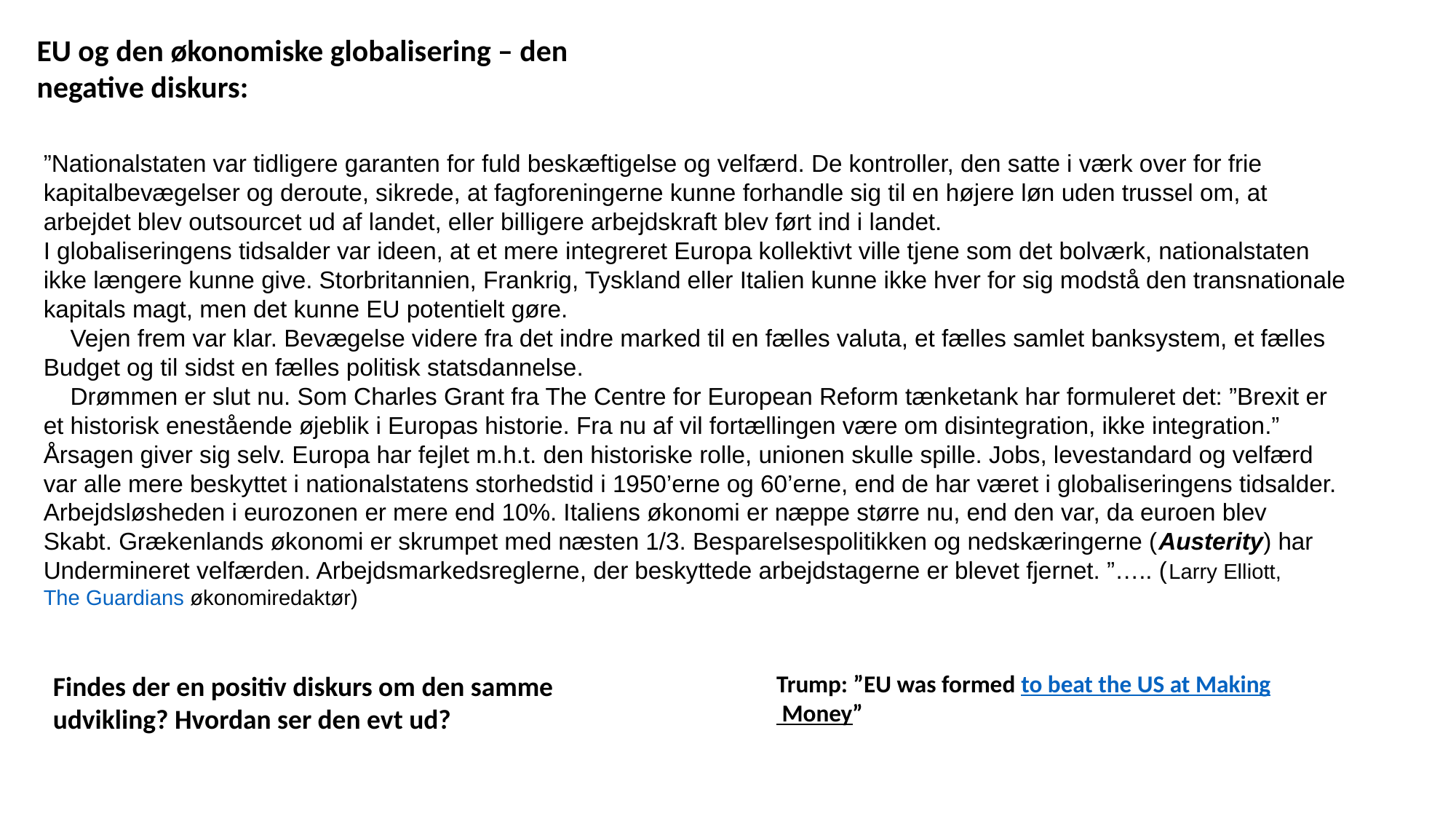

EU og den økonomiske globalisering – den negative diskurs:
”Nationalstaten var tidligere garanten for fuld beskæftigelse og velfærd. De kontroller, den satte i værk over for frie
kapitalbevægelser og deroute, sikrede, at fagforeningerne kunne forhandle sig til en højere løn uden trussel om, at
arbejdet blev outsourcet ud af landet, eller billigere arbejdskraft blev ført ind i landet.
I globaliseringens tidsalder var ideen, at et mere integreret Europa kollektivt ville tjene som det bolværk, nationalstaten
ikke længere kunne give. Storbritannien, Frankrig, Tyskland eller Italien kunne ikke hver for sig modstå den transnationale
kapitals magt, men det kunne EU potentielt gøre.
    Vejen frem var klar. Bevægelse videre fra det indre marked til en fælles valuta, et fælles samlet banksystem, et fælles
Budget og til sidst en fælles politisk statsdannelse.
    Drømmen er slut nu. Som Charles Grant fra The Centre for European Reform tænketank har formuleret det: ”Brexit er
et historisk enestående øjeblik i Europas historie. Fra nu af vil fortællingen være om disintegration, ikke integration.”
Årsagen giver sig selv. Europa har fejlet m.h.t. den historiske rolle, unionen skulle spille. Jobs, levestandard og velfærd
var alle mere beskyttet i nationalstatens storhedstid i 1950’erne og 60’erne, end de har været i globaliseringens tidsalder.
Arbejdsløsheden i eurozonen er mere end 10%. Italiens økonomi er næppe større nu, end den var, da euroen blev
Skabt. Grækenlands økonomi er skrumpet med næsten 1/3. Besparelsespolitikken og nedskæringerne (Austerity) har
Undermineret velfærden. Arbejdsmarkedsreglerne, der beskyttede arbejdstagerne er blevet fjernet. ”….. (Larry Elliott,
The Guardians økonomiredaktør)

Findes der en positiv diskurs om den samme udvikling? Hvordan ser den evt ud?
Trump: ”EU was formed to beat the US at Making Money”